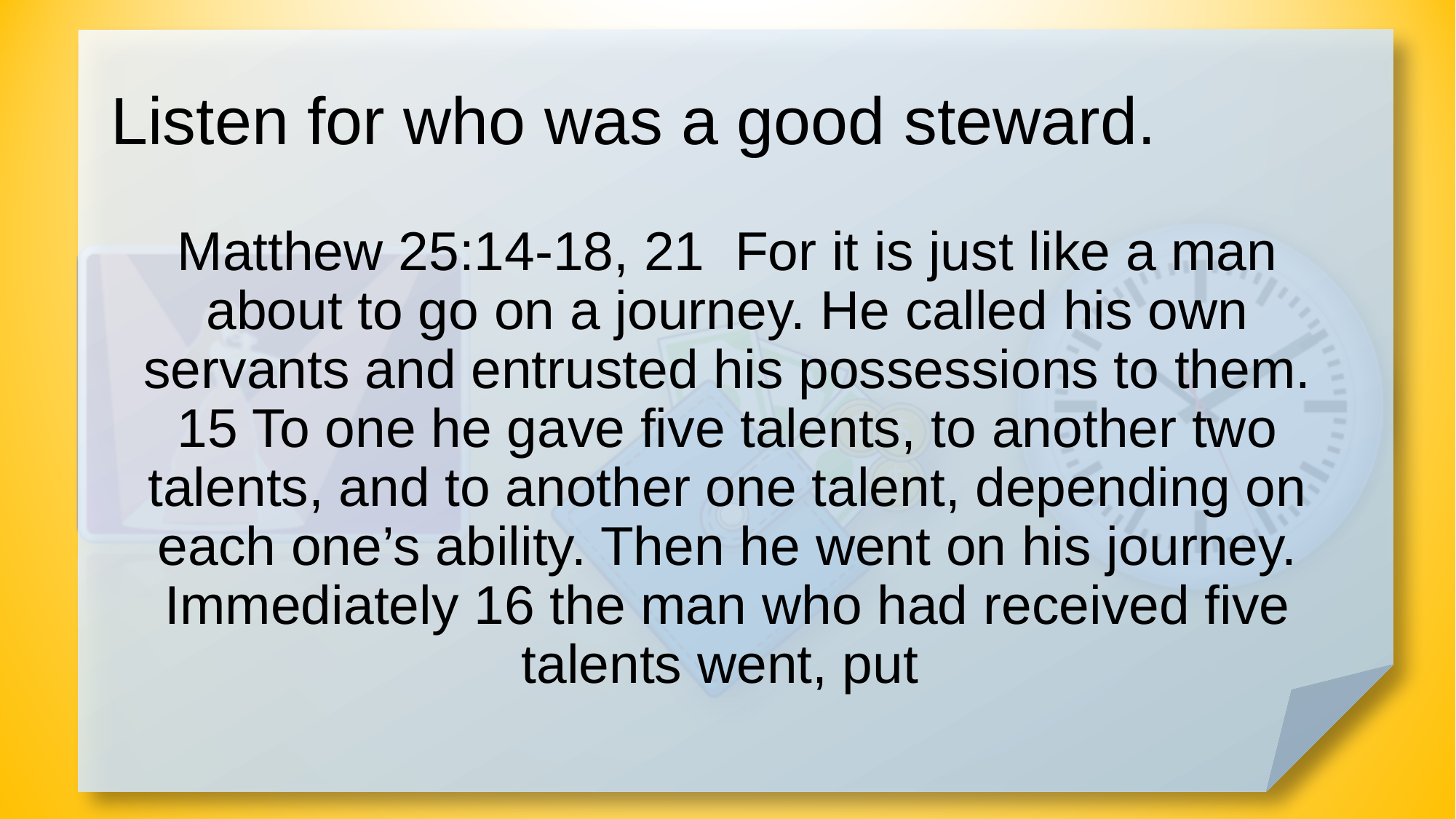

# Listen for who was a good steward.
Matthew 25:14-18, 21  For it is just like a man about to go on a journey. He called his own servants and entrusted his possessions to them. 15 To one he gave five talents, to another two talents, and to another one talent, depending on each one’s ability. Then he went on his journey. Immediately 16 the man who had received five talents went, put